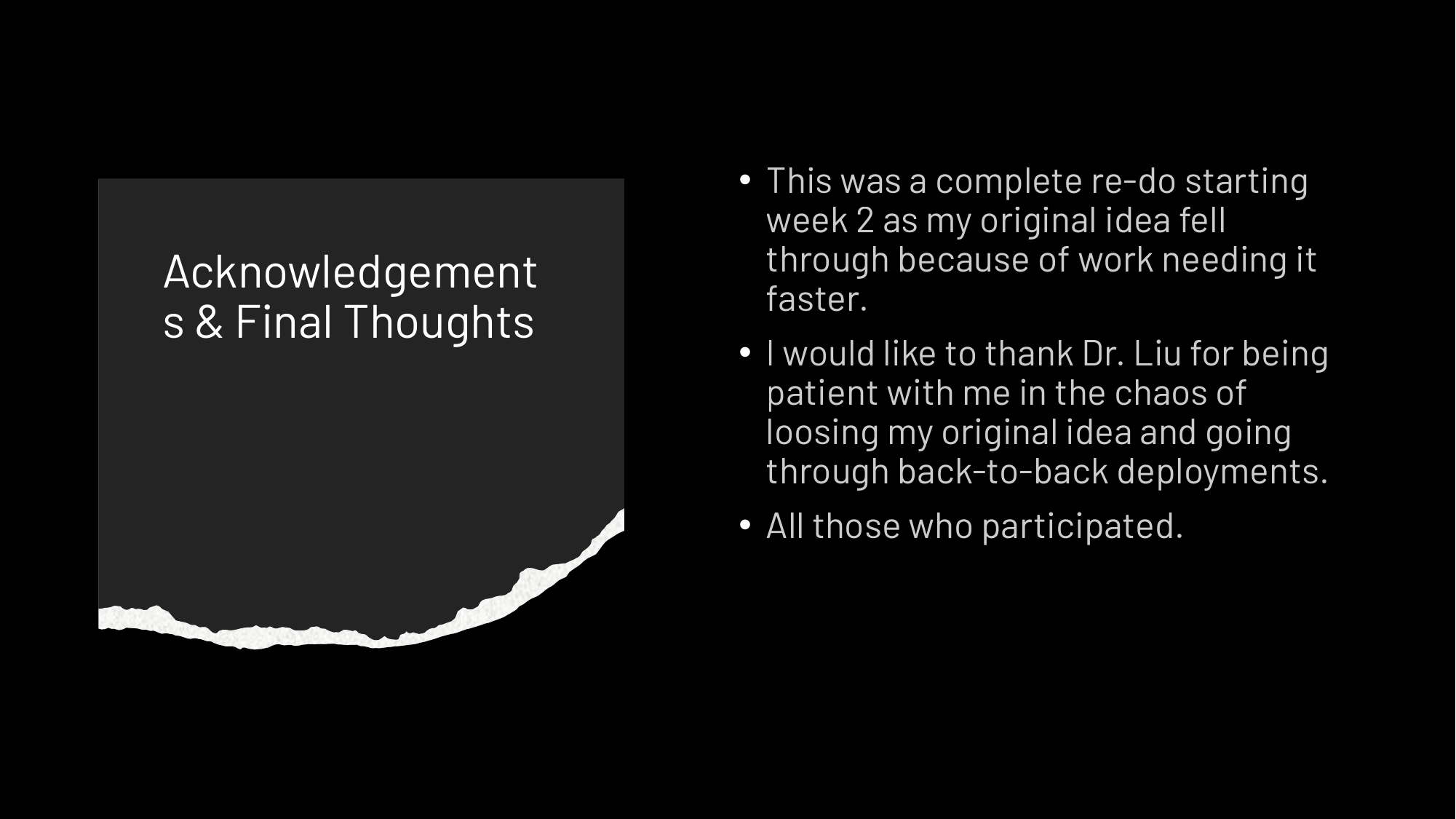

This was a complete re-do starting week 2 as my original idea fell through because of work needing it faster.
I would like to thank Dr. Liu for being patient with me in the chaos of loosing my original idea and going through back-to-back deployments.
All those who participated.

# Acknowledgements & Final Thoughts